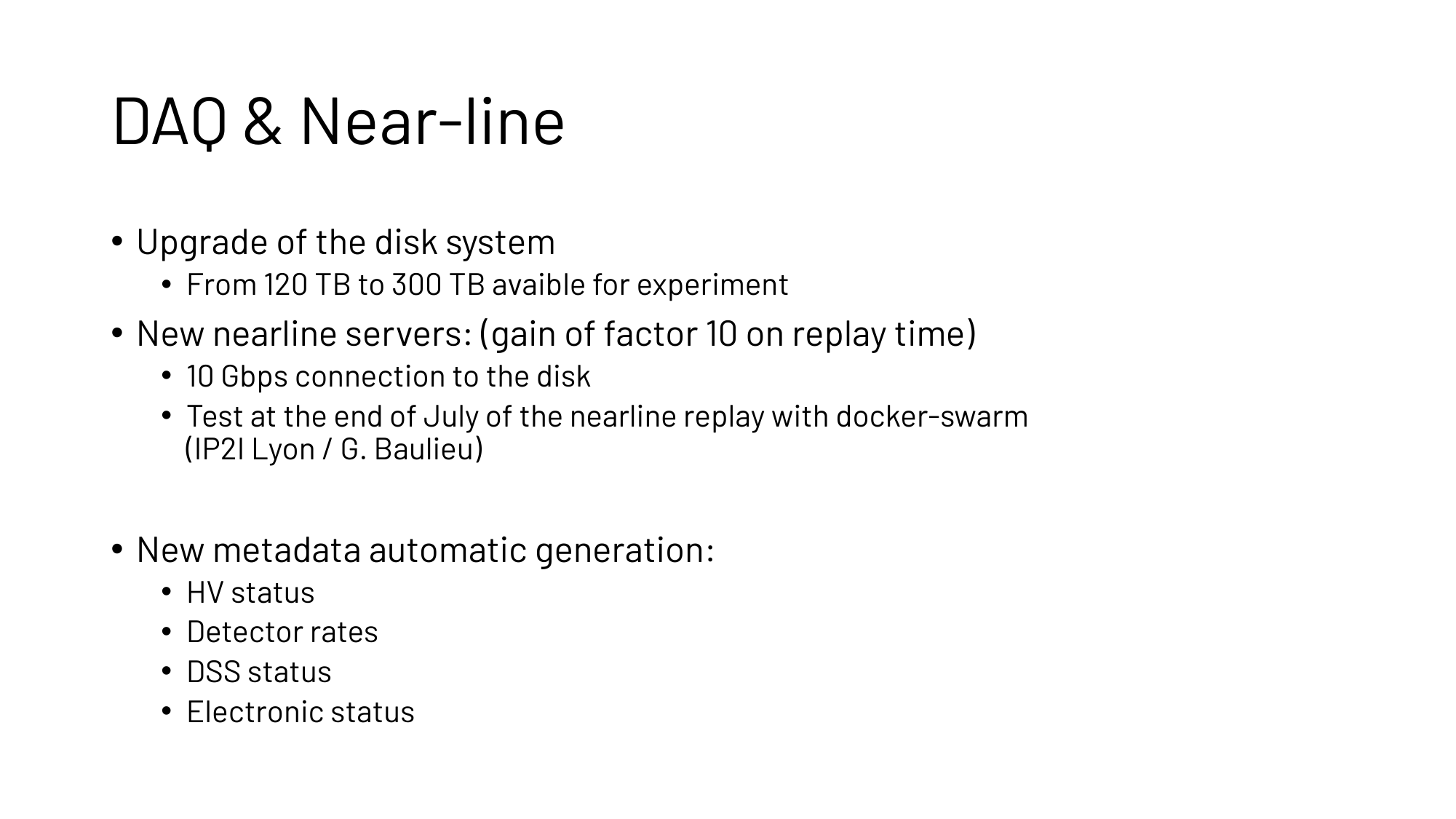

# DAQ & Near-line
Upgrade of the disk system
From 120 TB to 300 TB avaible for experiment
New nearline servers: (gain of factor 10 on replay time)
10 Gbps connection to the disk
Test at the end of July of the nearline replay with docker-swarm
(IP2I Lyon / G. Baulieu)

New metadata automatic generation:
HV status
Detector rates
DSS status
Electronic status